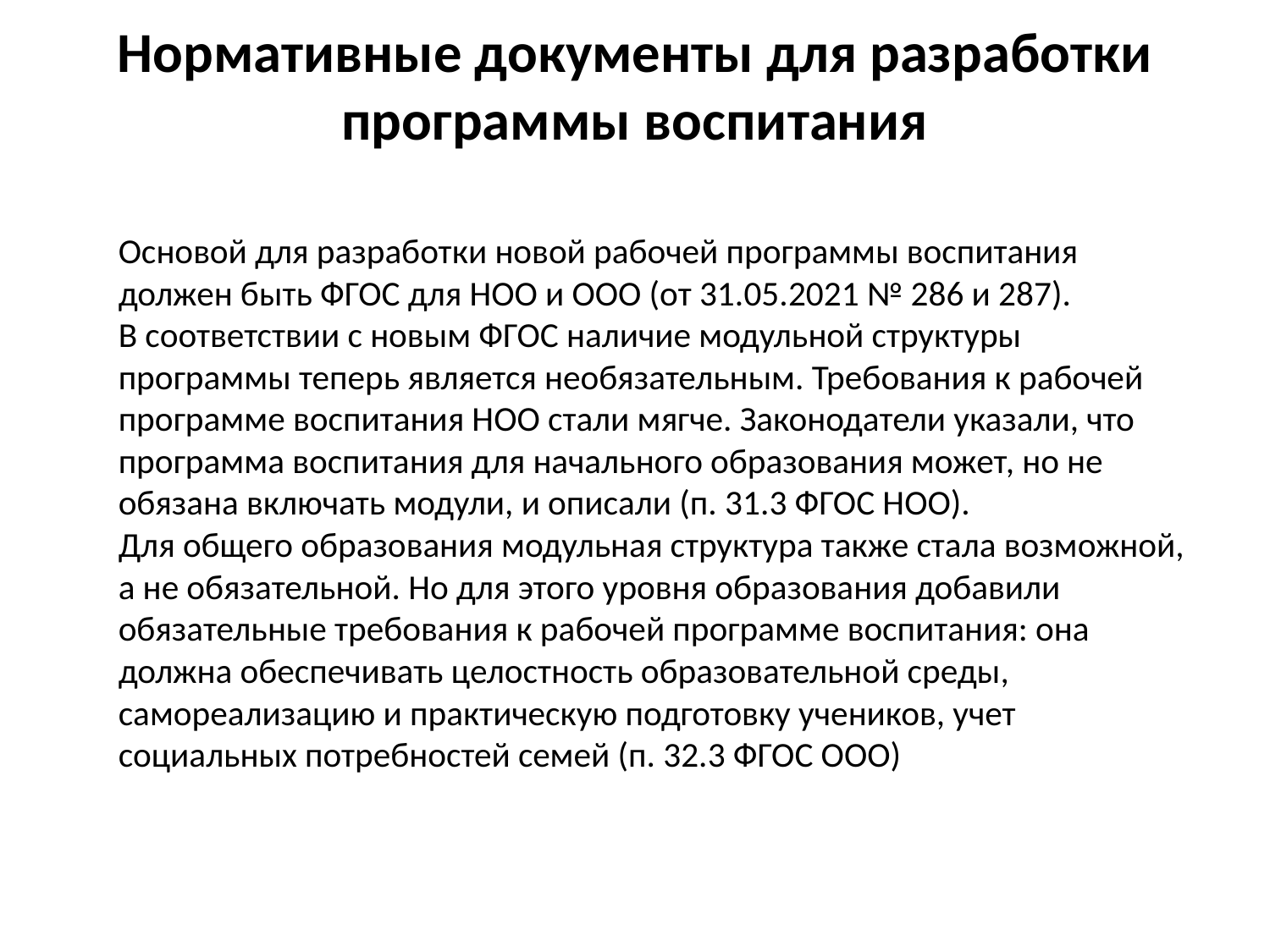

# Нормативные документы для разработки программы воспитания
		Основой для разработки новой рабочей программы воспитания должен быть ФГОС для НОО и ООО (от 31.05.2021 № 286 и 287).
		В соответствии с новым ФГОС наличие модульной структуры программы теперь является необязательным. Требования к рабочей программе воспитания НОО стали мягче. Законодатели указали, что программа воспитания для начального образования может, но не обязана включать модули, и описали (п. 31.3 ФГОС НОО).
		Для общего образования модульная структура также стала возможной, а не обязательной. Но для этого уровня образования добавили обязательные требования к рабочей программе воспитания: она должна обеспечивать целостность образовательной среды, самореализацию и практическую подготовку учеников, учет социальных потребностей семей (п. 32.3 ФГОС ООО)